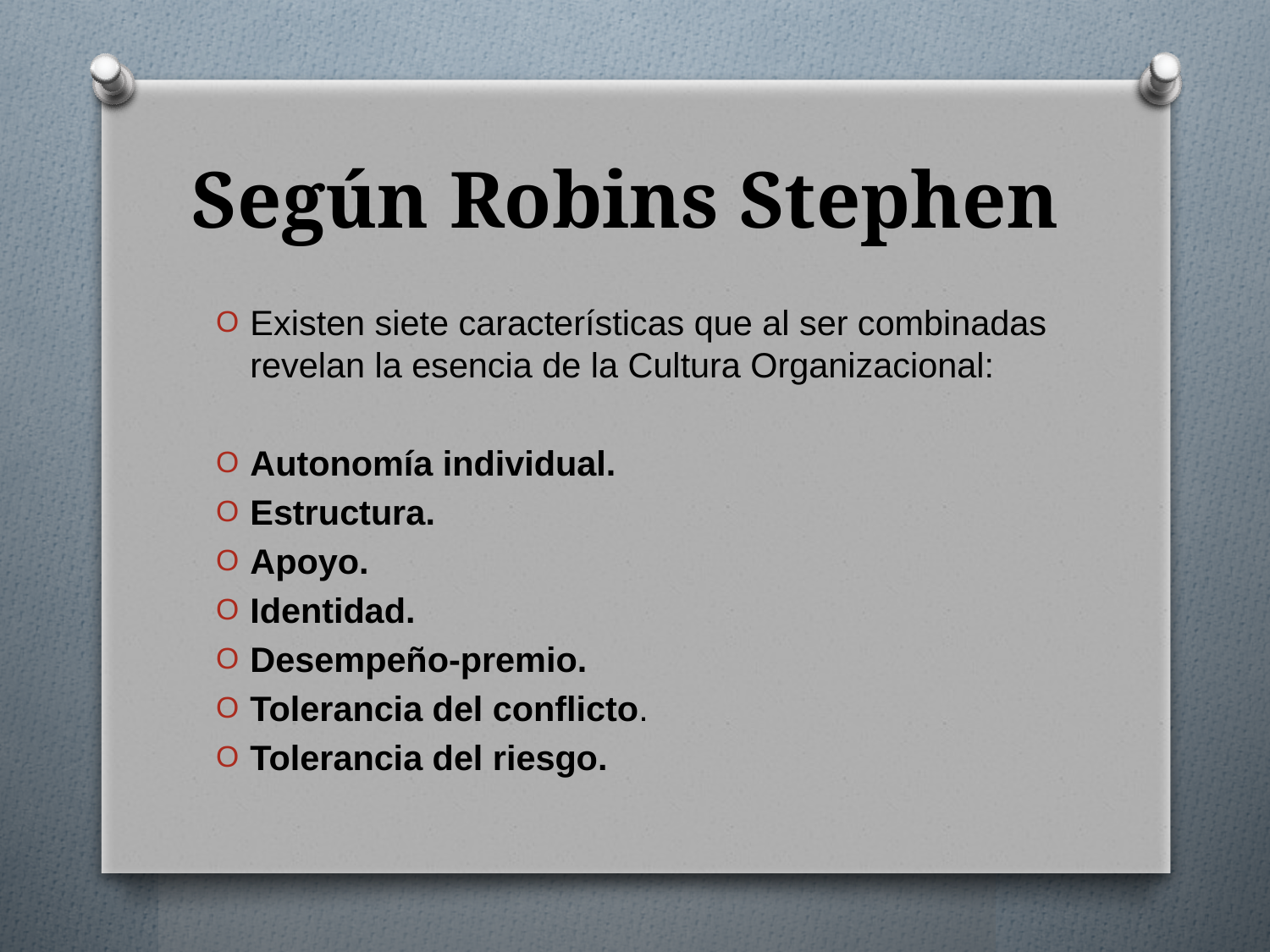

# Según Robins Stephen
Existen siete características que al ser combinadas revelan la esencia de la Cultura Organizacional:

Autonomía individual.
Estructura.
Apoyo.
Identidad.
Desempeño-premio.
Tolerancia del conflicto.
Tolerancia del riesgo.